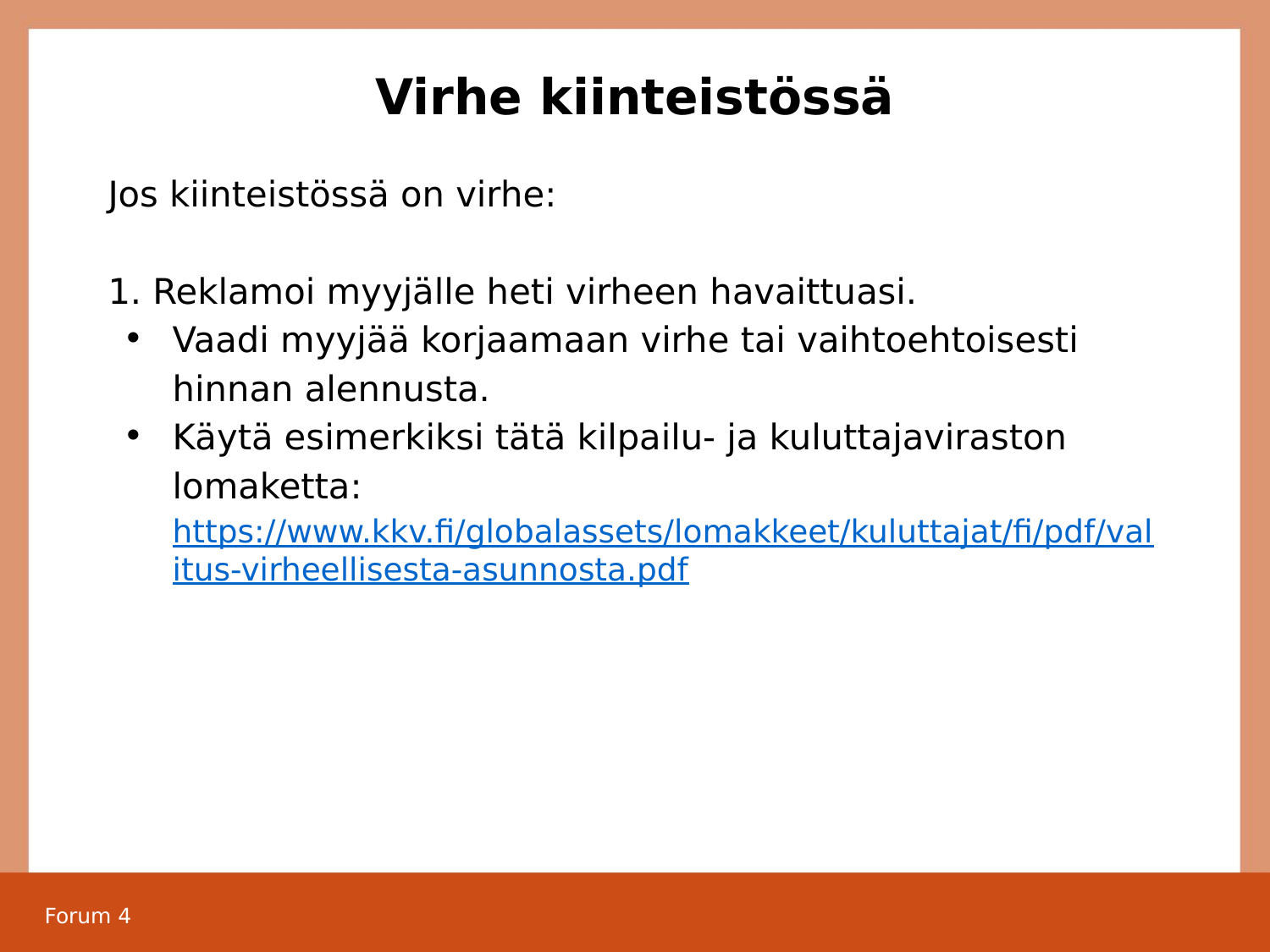

# Virhe kiinteistössä
Jos kiinteistössä on virhe:

 Reklamoi myyjälle heti virheen havaittuasi.
Vaadi myyjää korjaamaan virhe tai vaihtoehtoisesti hinnan alennusta.
Käytä esimerkiksi tätä kilpailu- ja kuluttajaviraston lomaketta: https://www.kkv.fi/globalassets/lomakkeet/kuluttajat/fi/pdf/valitus-virheellisesta-asunnosta.pdf